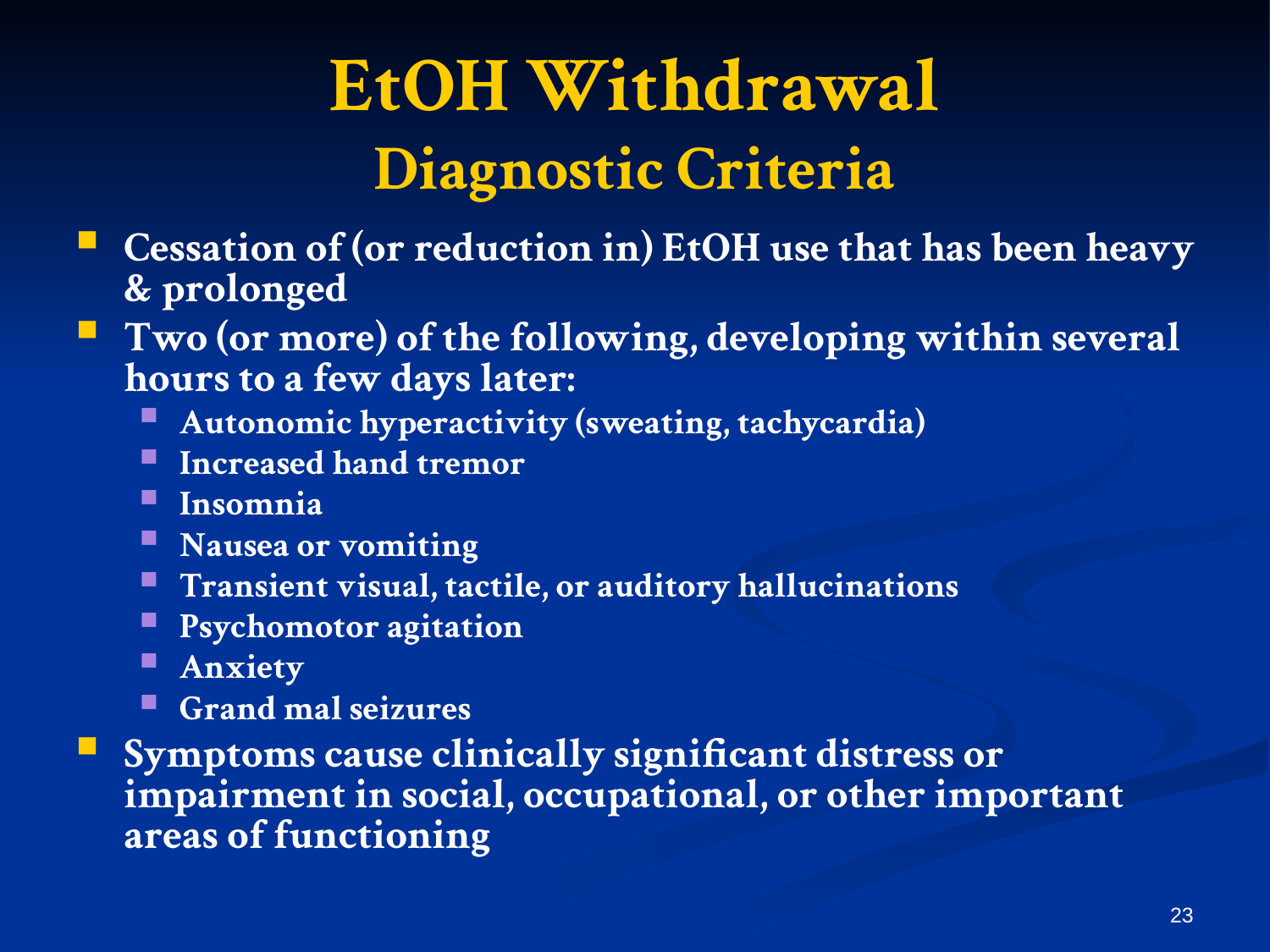

# EtOH Withdrawal Diagnostic Criteria
Cessation of (or reduction in) EtOH use that has been heavy & prolonged
Two (or more) of the following, developing within several hours to a few days later:
Autonomic hyperactivity (sweating, tachycardia)
Increased hand tremor
Insomnia
Nausea or vomiting
Transient visual, tactile, or auditory hallucinations
Psychomotor agitation
Anxiety
Grand mal seizures
Symptoms cause clinically significant distress or impairment in social, occupational, or other important areas of functioning
23